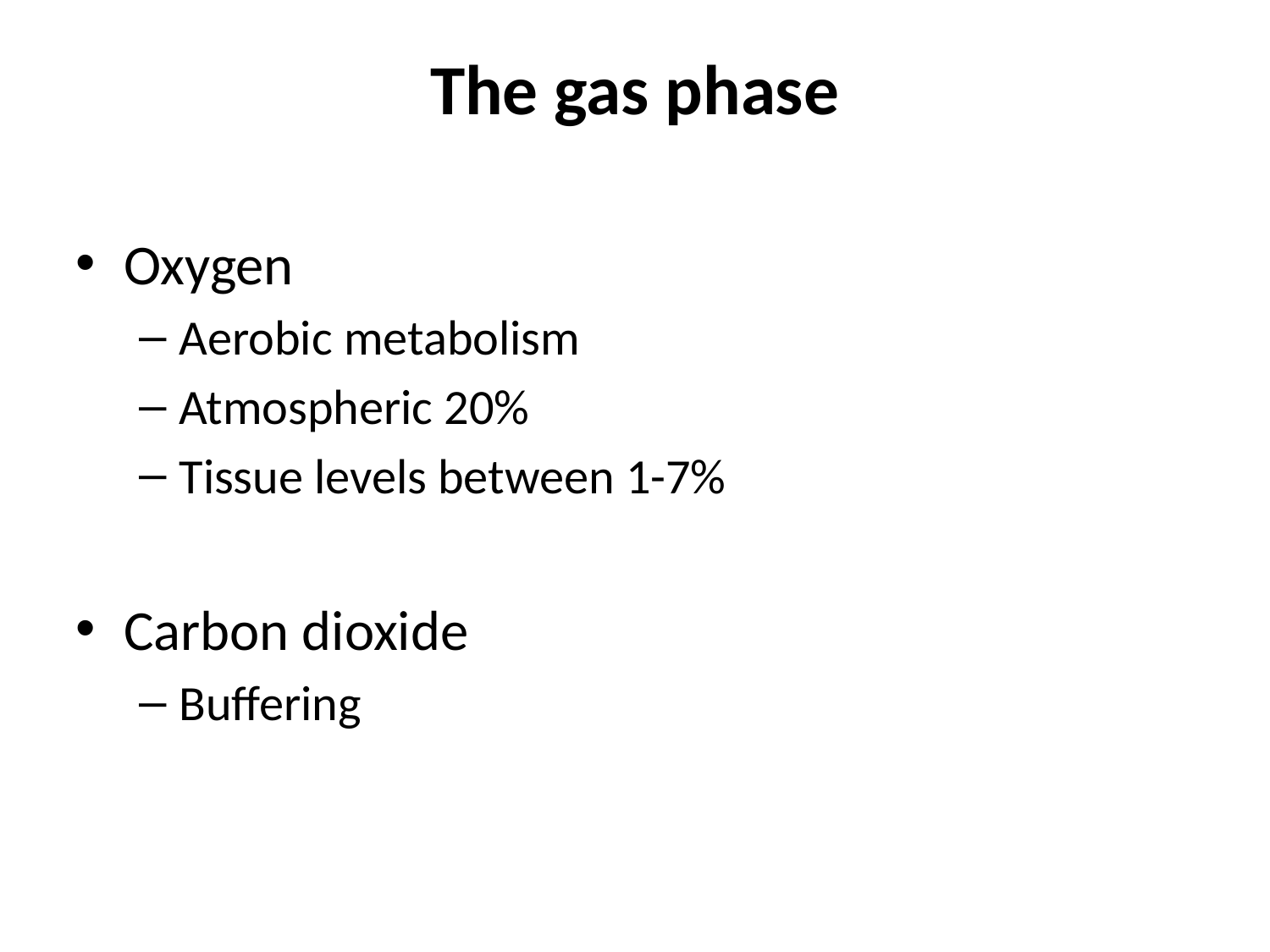

The gas phase
Oxygen
Aerobic metabolism
Atmospheric 20%
Tissue levels between 1-7%

Carbon dioxide
Buffering